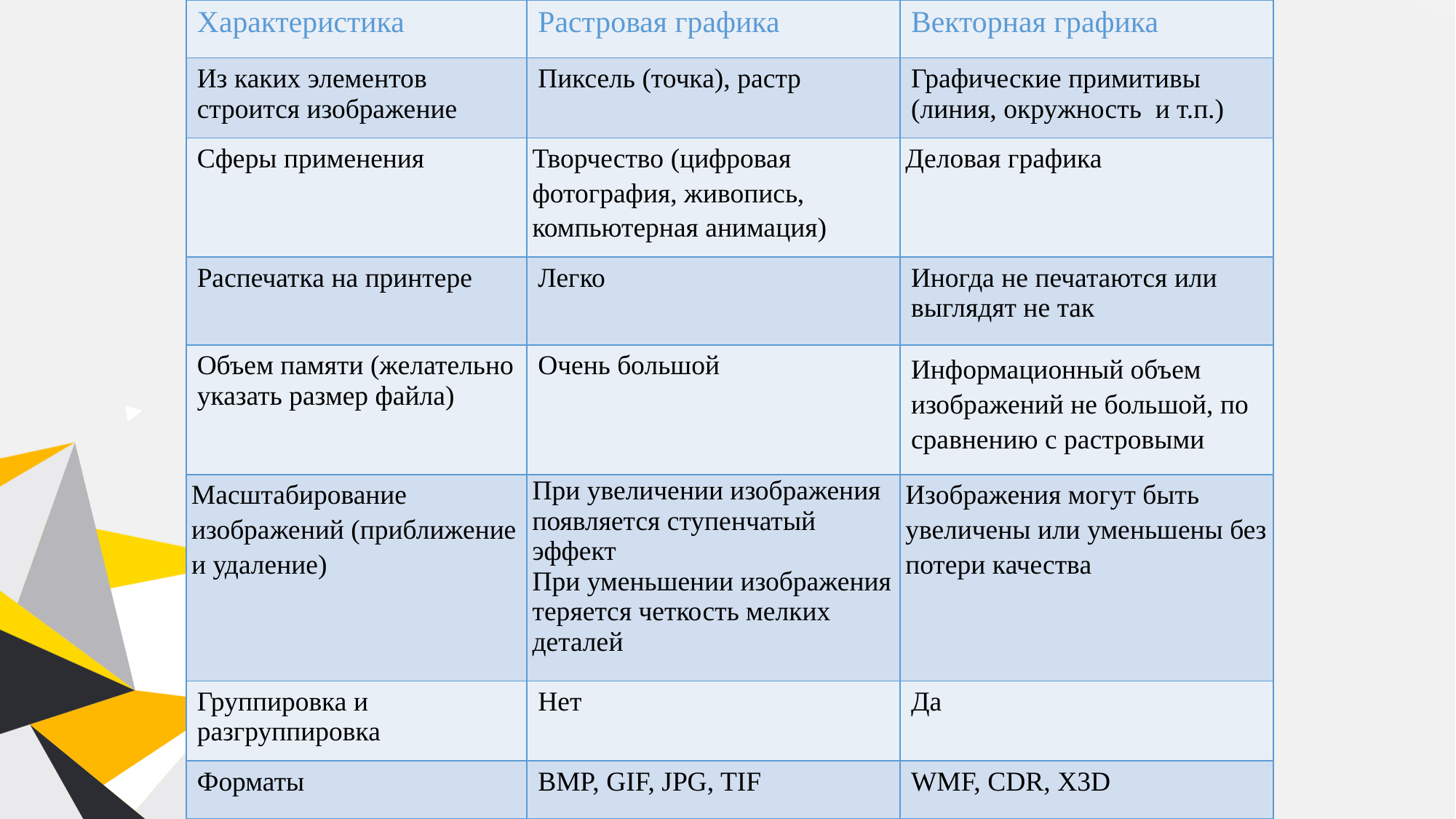

| Характеристика | Растровая графика | Векторная графика |
| --- | --- | --- |
| Из каких элементов строится изображение | Пиксель (точка), растр | Графические примитивы (линия, окружность и т.п.) |
| Сферы применения | Творчество (цифровая фотография, живопись, компьютерная анимация) | Деловая графика |
| Распечатка на принтере | Легко | Иногда не печатаются или выглядят не так |
| Объем памяти (желательно указать размер файла) | Очень большой | Информационный объем изображений не большой, по сравнению с растровыми |
| Масштабирование изображений (приближение и удаление) | При увеличении изображения появляется ступенчатый эффект При уменьшении изображения теряется четкость мелких деталей | Изображения могут быть увеличены или уменьшены без потери качества |
| Группировка и разгруппировка | Нет | Да |
| Форматы | BMP, GIF, JPG, TIF | WMF, CDR, X3D |